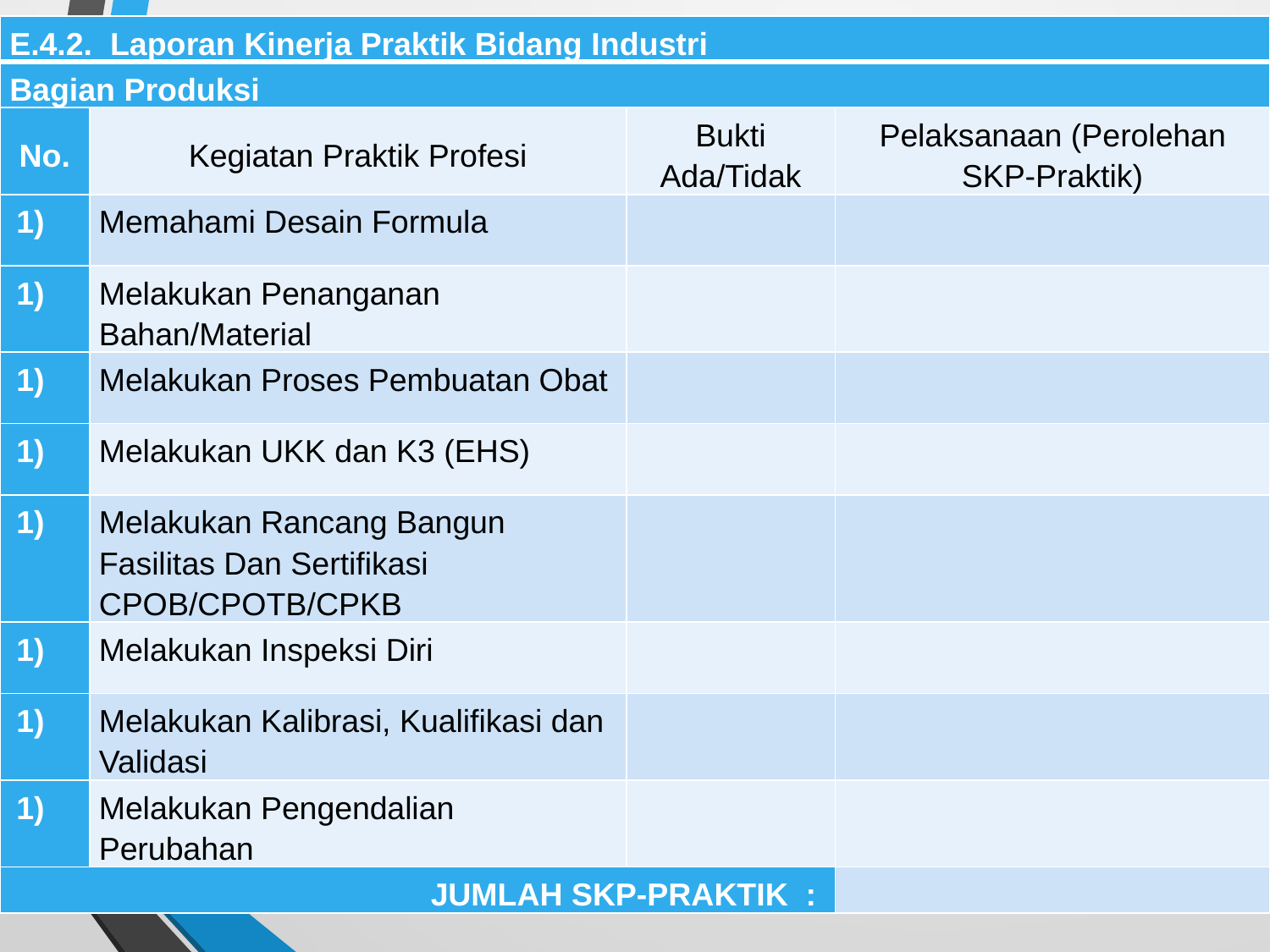

| E.4.2. Laporan Kinerja Praktik Bidang Industri |  |  |  |
| --- | --- | --- | --- |
| Bagian Produksi |  |  |  |
| No. | Kegiatan Praktik Profesi | Bukti Ada/Tidak | Pelaksanaan (Perolehan SKP-Praktik) |
|  | Memahami Desain Formula |  |  |
|  | Melakukan Penanganan Bahan/Material |  |  |
|  | Melakukan Proses Pembuatan Obat |  |  |
|  | Melakukan UKK dan K3 (EHS) |  |  |
|  | Melakukan Rancang Bangun Fasilitas Dan Sertifikasi CPOB/CPOTB/CPKB |  |  |
|  | Melakukan Inspeksi Diri |  |  |
|  | Melakukan Kalibrasi, Kualifikasi dan Validasi |  |  |
|  | Melakukan Pengendalian Perubahan |  |  |
| JUMLAH SKP-PRAKTIK : |  |  |  |